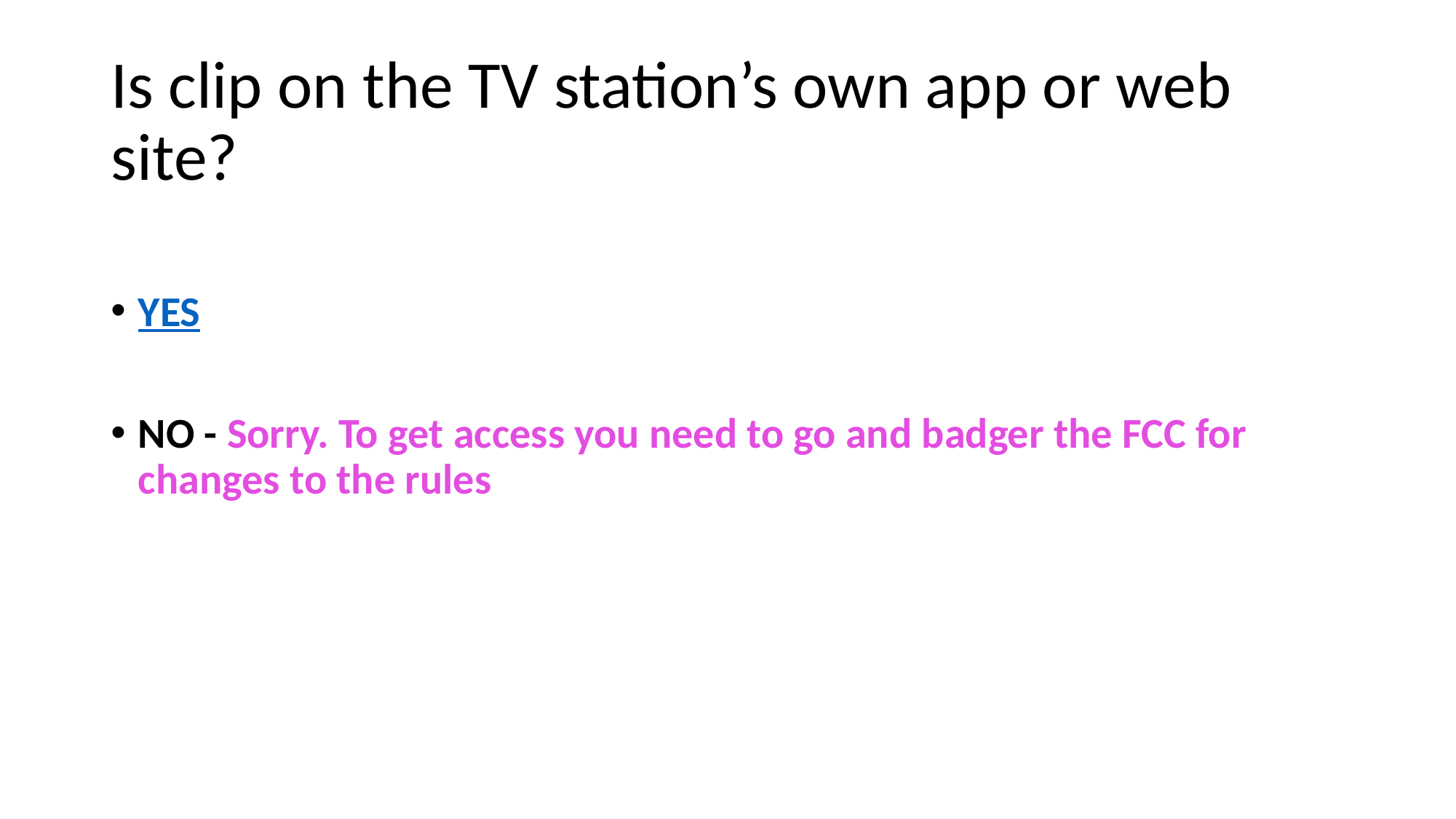

# Is clip on the TV station’s own app or web site?

YES

NO - Sorry. To get access you need to go and badger the FCC for changes to the rules